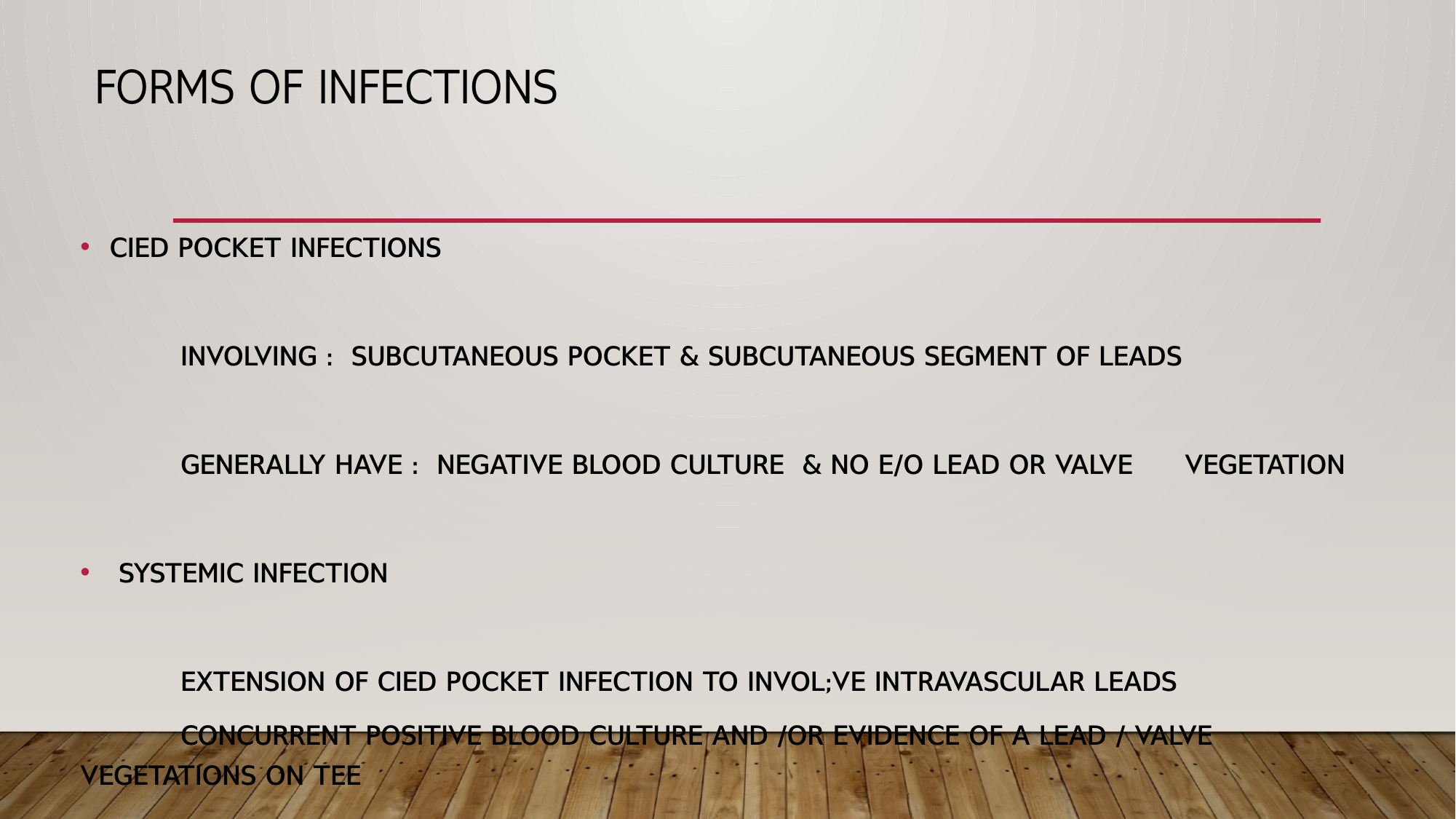

# FORMS OF INFECTIONS
CIED POCKET INFECTIONS

	INVOLVING :  SUBCUTANEOUS POCKET & SUBCUTANEOUS SEGMENT OF LEADS

	GENERALLY HAVE :  NEGATIVE BLOOD CULTURE  & NO E/O LEAD OR VALVE 	VEGETATION

 SYSTEMIC INFECTION

	EXTENSION OF CIED POCKET INFECTION TO INVOL;VE INTRAVASCULAR LEADS
	CONCURRENT POSITIVE BLOOD CULTURE AND /OR EVIDENCE OF A LEAD / VALVE  	VEGETATIONS ON TEE